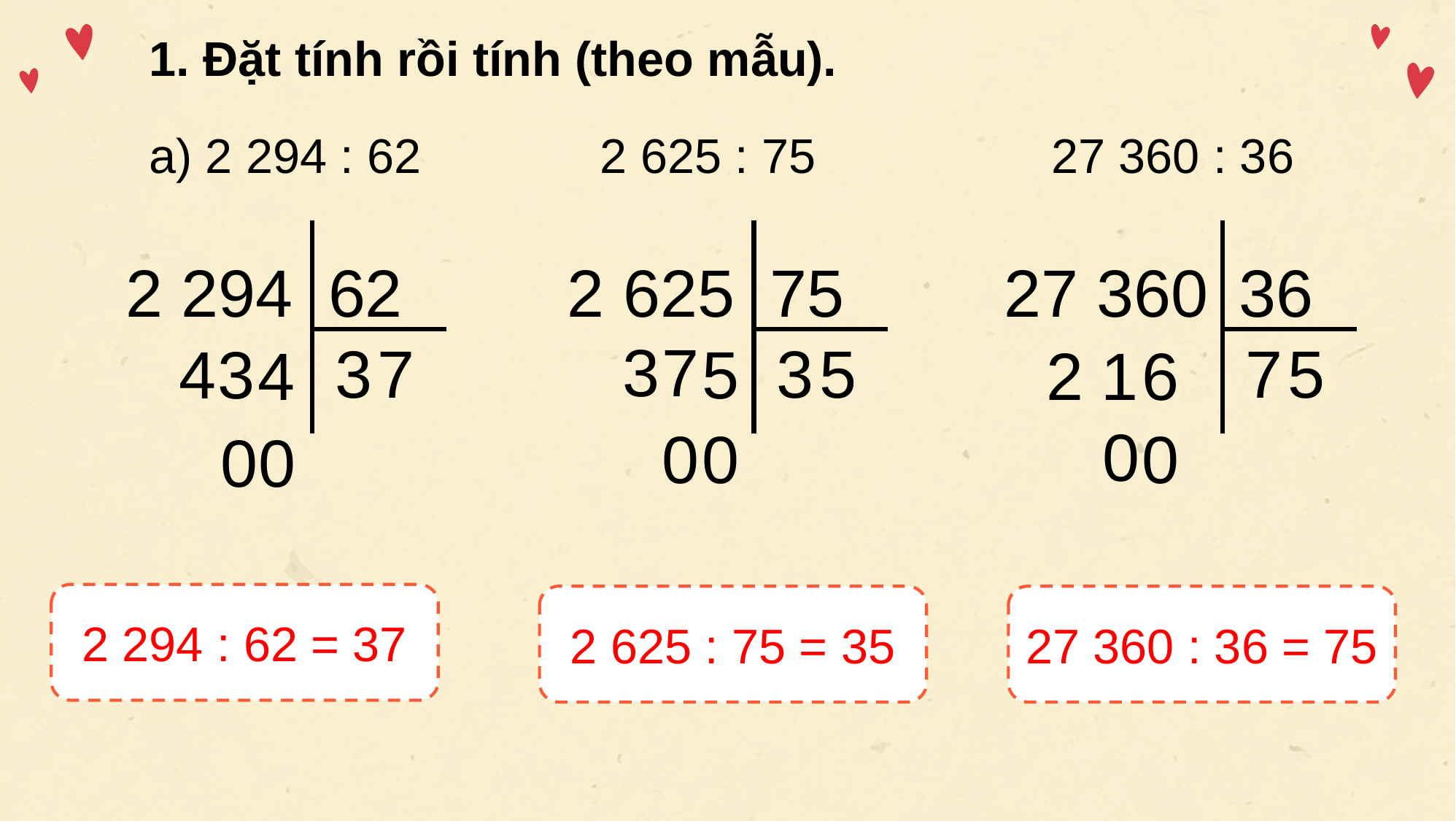

1. Đặt tính rồi tính (theo mẫu).
a) 2 294 : 62		 2 625 : 75		  27 360 : 36
2 294
62
2 625
75
27 360
36
3
7
3
7
3
5
7
5
4
3
5
4
2
1
6
0
0
0
0
0
0
2 294 : 62 = 37
2 625 : 75 = 35
27 360 : 36 = 75